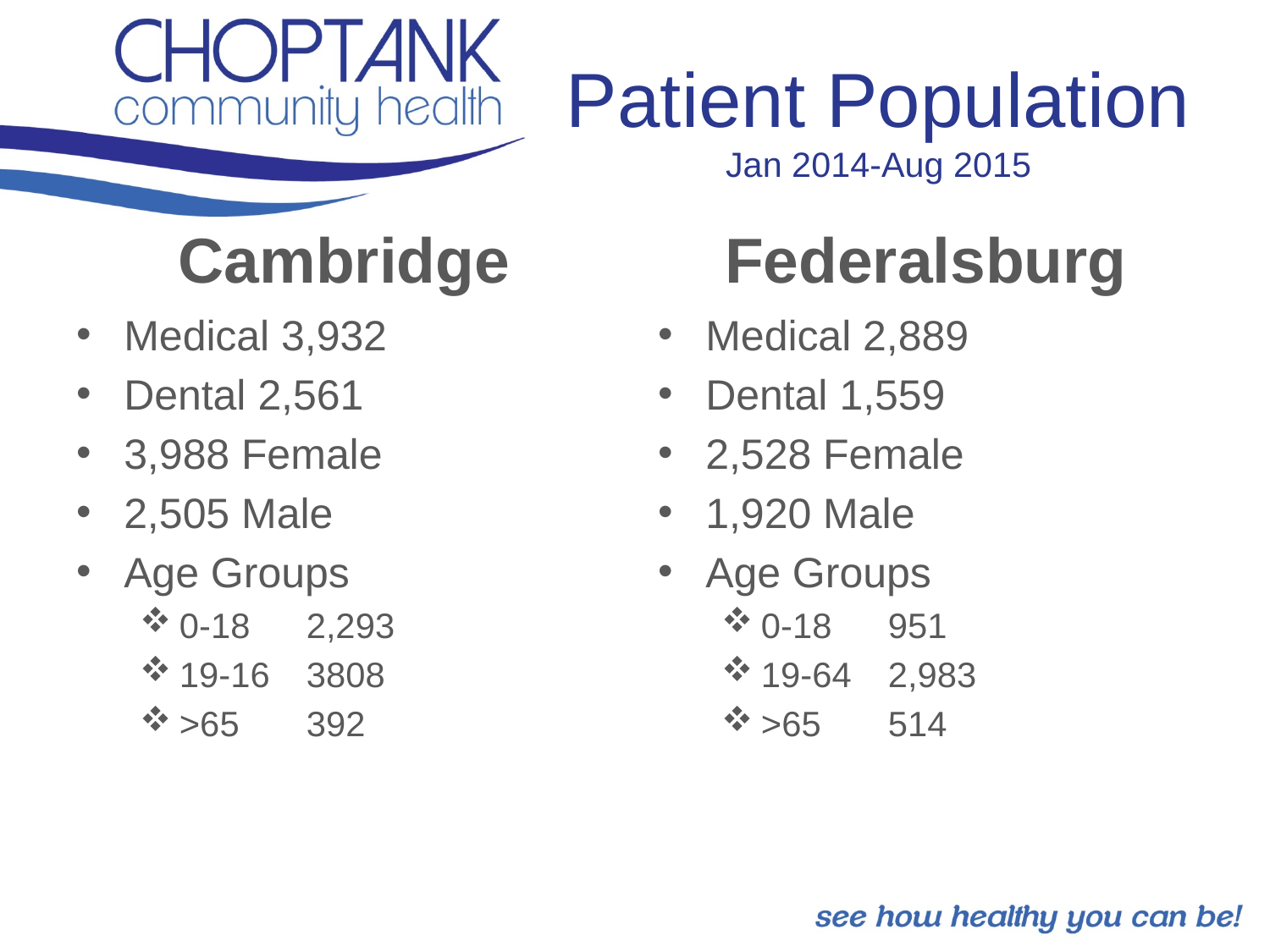

# Patient Population Jan 2014-Aug 2015
Cambridge
Federalsburg
Medical 3,932
Dental 2,561
3,988 Female
2,505 Male
Age Groups
0-18	2,293
19-16	3808
>65	392

Medical 2,889
Dental 1,559
2,528 Female
1,920 Male
Age Groups
0-18	951
19-64	2,983
>65	514